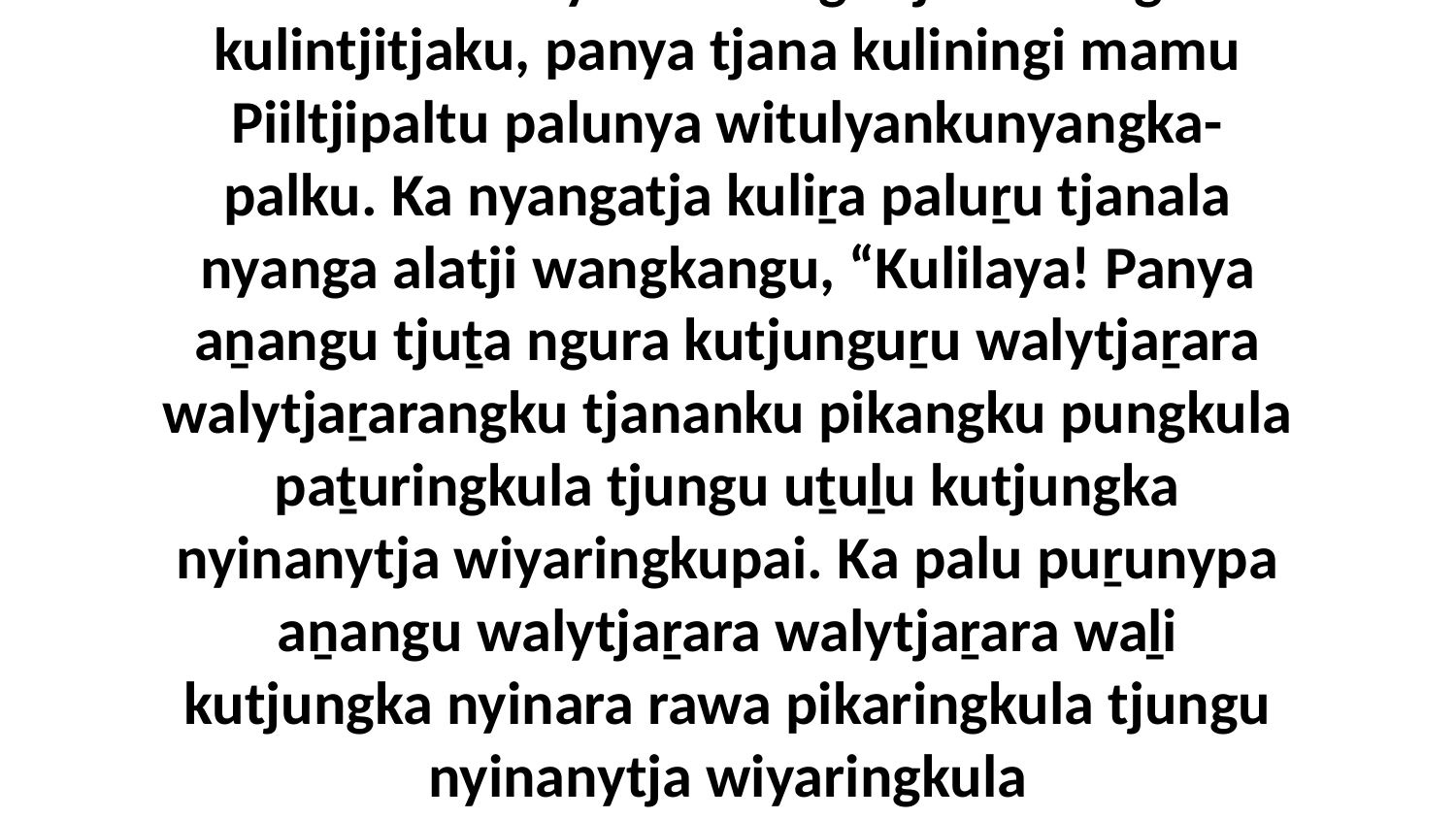

17 Palu Jesunya nintiringu tjana unngu kulintjitjaku, panya tjana kuliningi mamu Piiltjipaltu palunya witulyankunyangka-palku. Ka nyangatja kuliṟa paluṟu tjanala nyanga alatji wangkangu, “Kulilaya! Panya aṉangu tjuṯa ngura kutjunguṟu walytjaṟara walytjaṟarangku tjananku pikangku pungkula paṯuringkula tjungu uṯuḻu kutjungka nyinanytja wiyaringkupai. Ka palu puṟunypa aṉangu walytjaṟara walytjaṟara waḻi kutjungka nyinara rawa pikaringkula tjungu nyinanytja wiyaringkula mauṉṯalparingkupai.